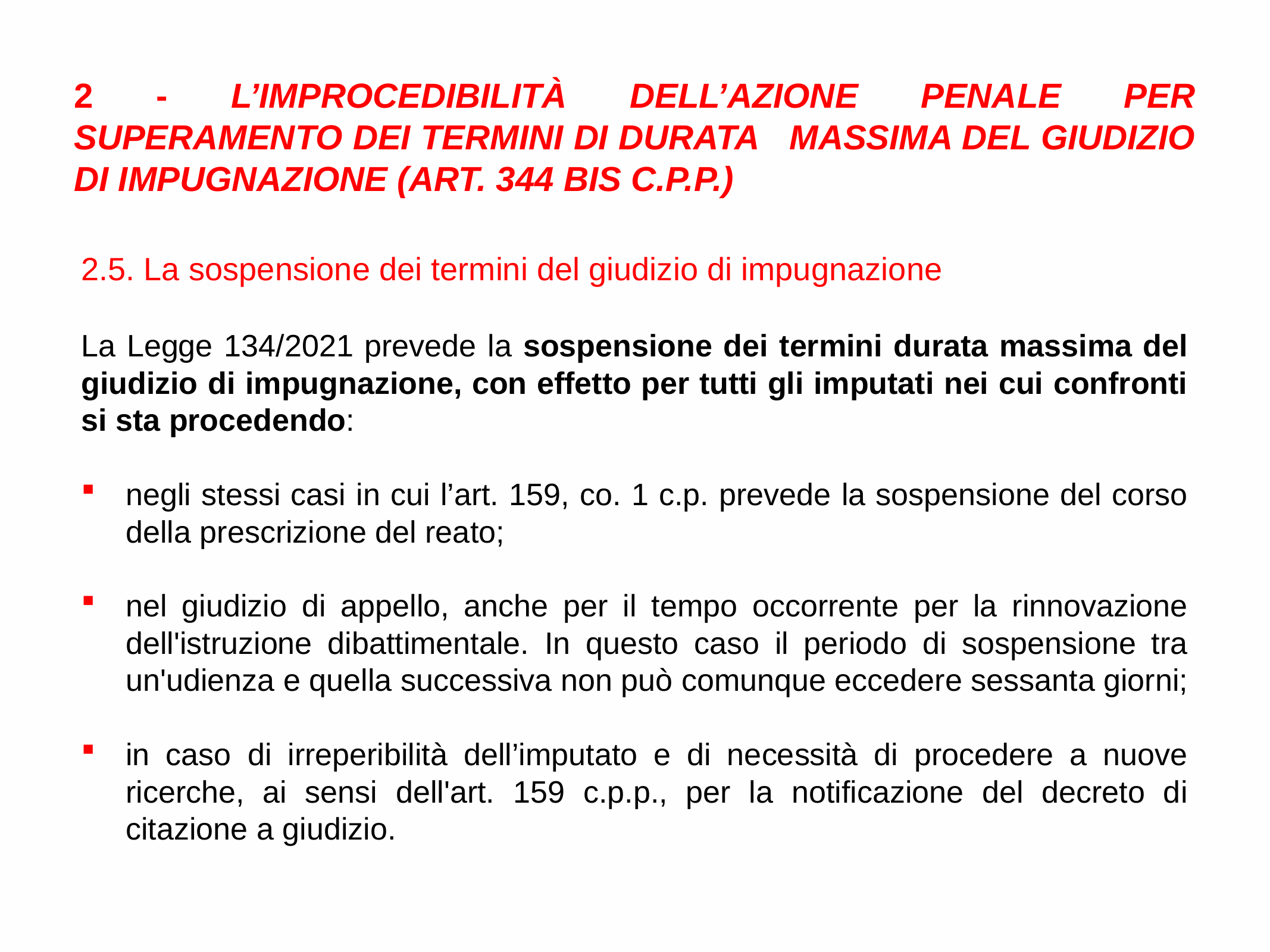

2 - L’improcedibilità dell’azione penale per superamento dei termini di durata   massima del giudizio di impugnazione (art. 344 bis c.p.p.)
2.5. La sospensione dei termini del giudizio di impugnazione

La Legge 134/2021 prevede la sospensione dei termini durata massima del giudizio di impugnazione, con effetto per tutti gli imputati nei cui confronti si sta procedendo:

negli stessi casi in cui l’art. 159, co. 1 c.p. prevede la sospensione del corso della prescrizione del reato;

nel giudizio di appello, anche per il tempo occorrente per la rinnovazione dell'istruzione dibattimentale. In questo caso il periodo di sospensione tra un'udienza e quella successiva non può comunque eccedere sessanta giorni;

in caso di irreperibilità dell’imputato e di necessità di procedere a nuove ricerche, ai sensi dell'art. 159 c.p.p., per la notificazione del decreto di citazione a giudizio.

.